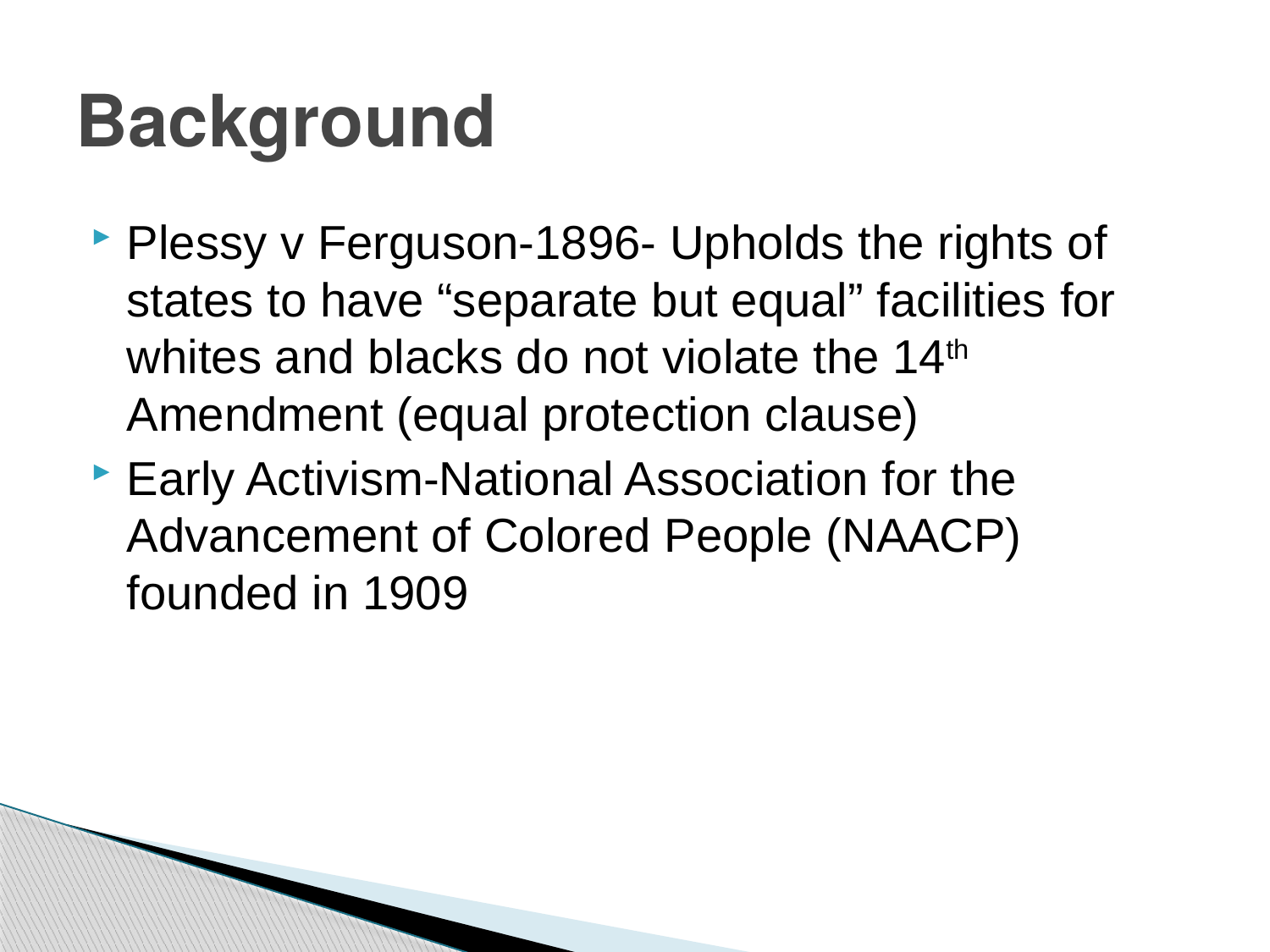

# Background
Plessy v Ferguson-1896- Upholds the rights of states to have “separate but equal” facilities for whites and blacks do not violate the 14th Amendment (equal protection clause)
Early Activism-National Association for the Advancement of Colored People (NAACP) founded in 1909